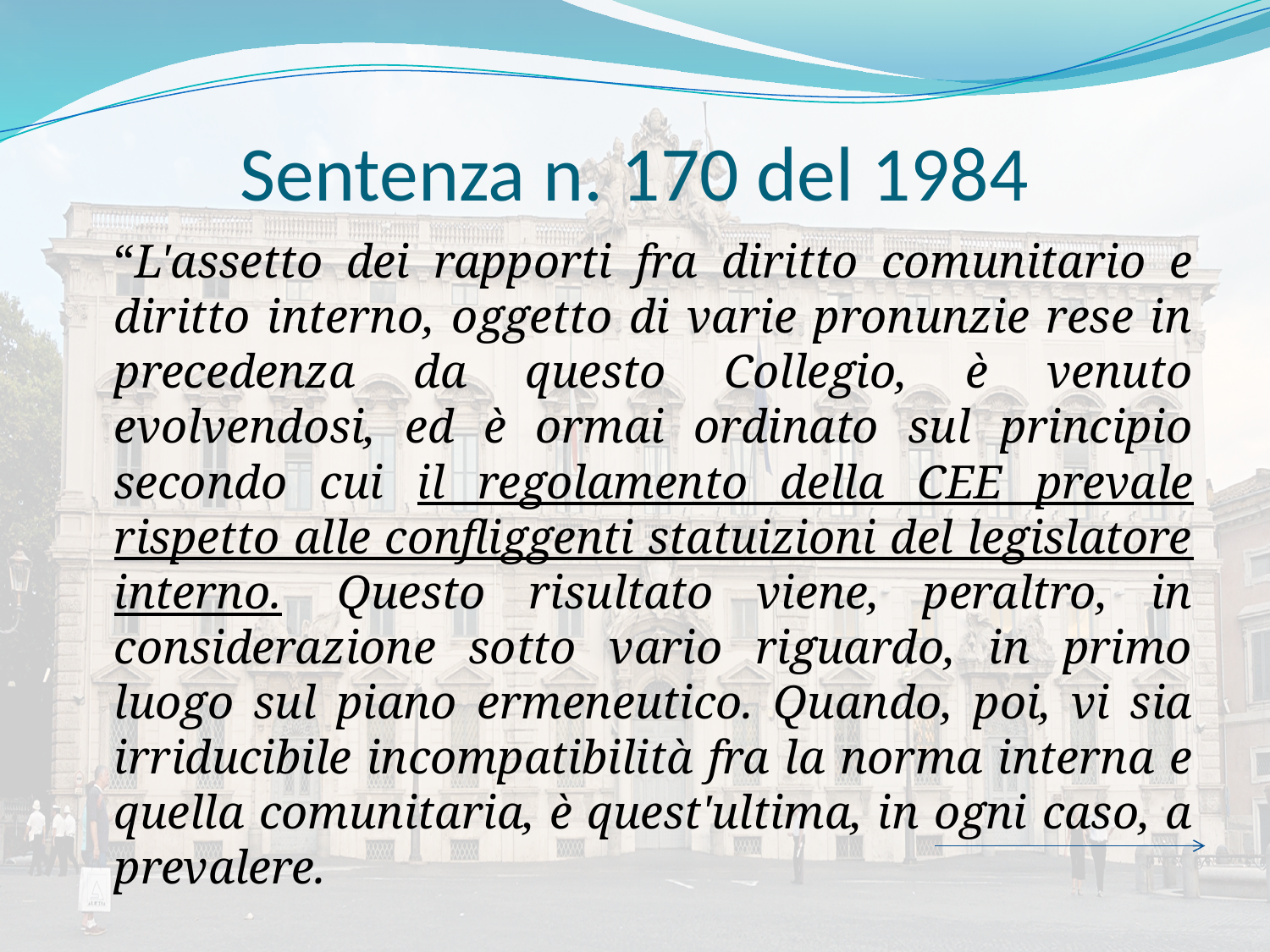

# Sentenza n. 170 del 1984
	“L'assetto dei rapporti fra diritto comunitario e diritto interno, oggetto di varie pronunzie rese in precedenza da questo Collegio, è venuto evolvendosi, ed è ormai ordinato sul principio secondo cui il regolamento della CEE prevale rispetto alle confliggenti statuizioni del legislatore interno.  Questo risultato viene, peraltro, in considerazione sotto vario riguardo, in primo luogo sul piano ermeneutico. Quando, poi, vi sia irriducibile incompatibilità fra la norma interna e quella comunitaria, è quest'ultima, in ogni caso, a prevalere.